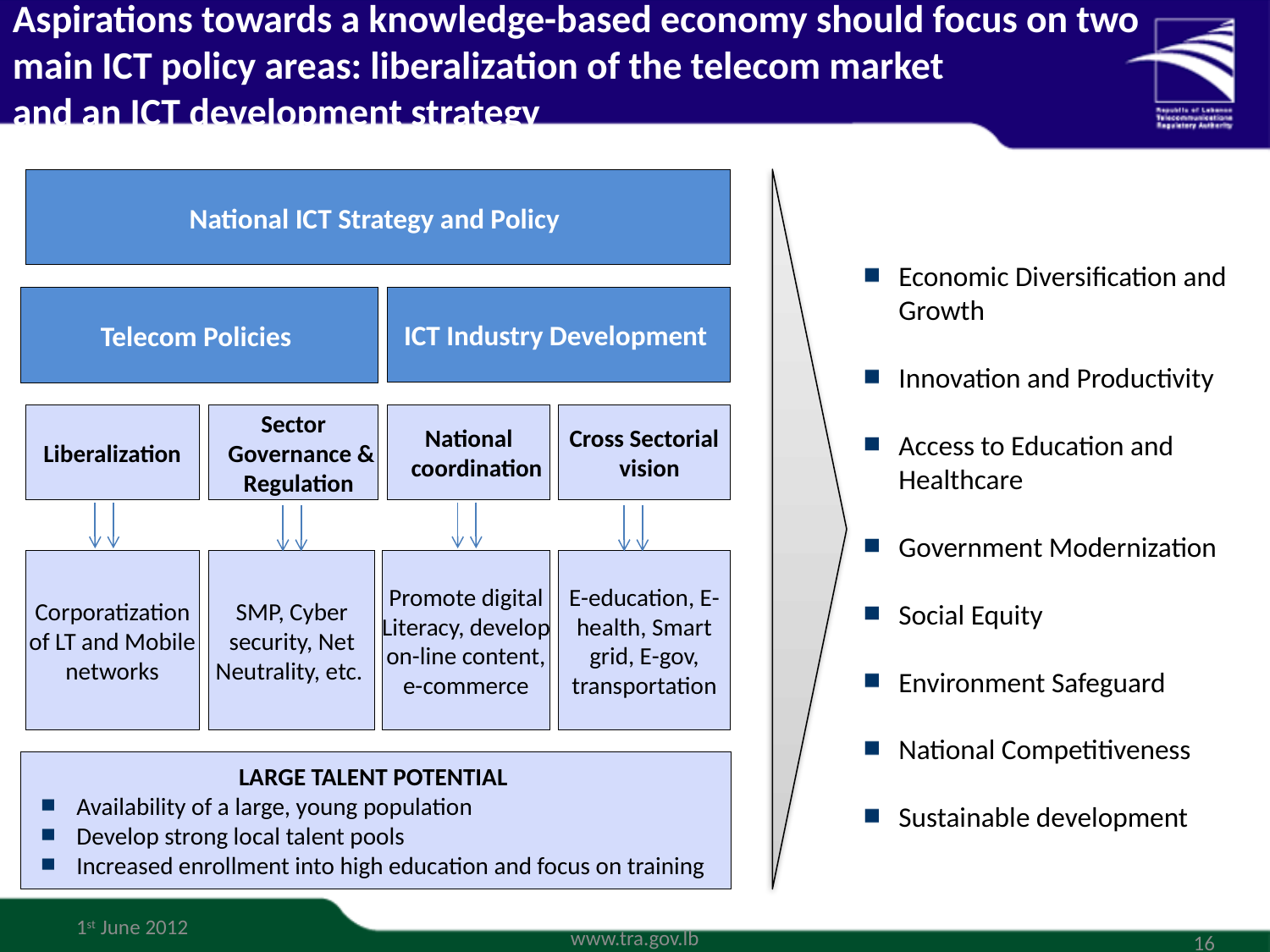

Aspirations towards a knowledge-based economy should focus on two main ICT policy areas: liberalization of the telecom market
and an ICT development strategy

National ICT Strategy and Policy
Telecom Policies
Liberalization
Sector Governance & Regulation
National coordination
Cross Sectorial vision
Corporatization of LT and Mobile networks
SMP, Cyber security, Net Neutrality, etc.
Promote digital Literacy, develop on-line content, e-commerce
E-education, E-health, Smart grid, E-gov, transportation
LARGE TALENT POTENTIAL
Availability of a large, young population
Develop strong local talent pools
Increased enrollment into high education and focus on training

Economic Diversification and Growth

Innovation and Productivity

Access to Education and Healthcare

Government Modernization

Social Equity

Environment Safeguard

National Competitiveness

Sustainable development
ICT Industry Development
1st June 2012
www.tra.gov.lb
16